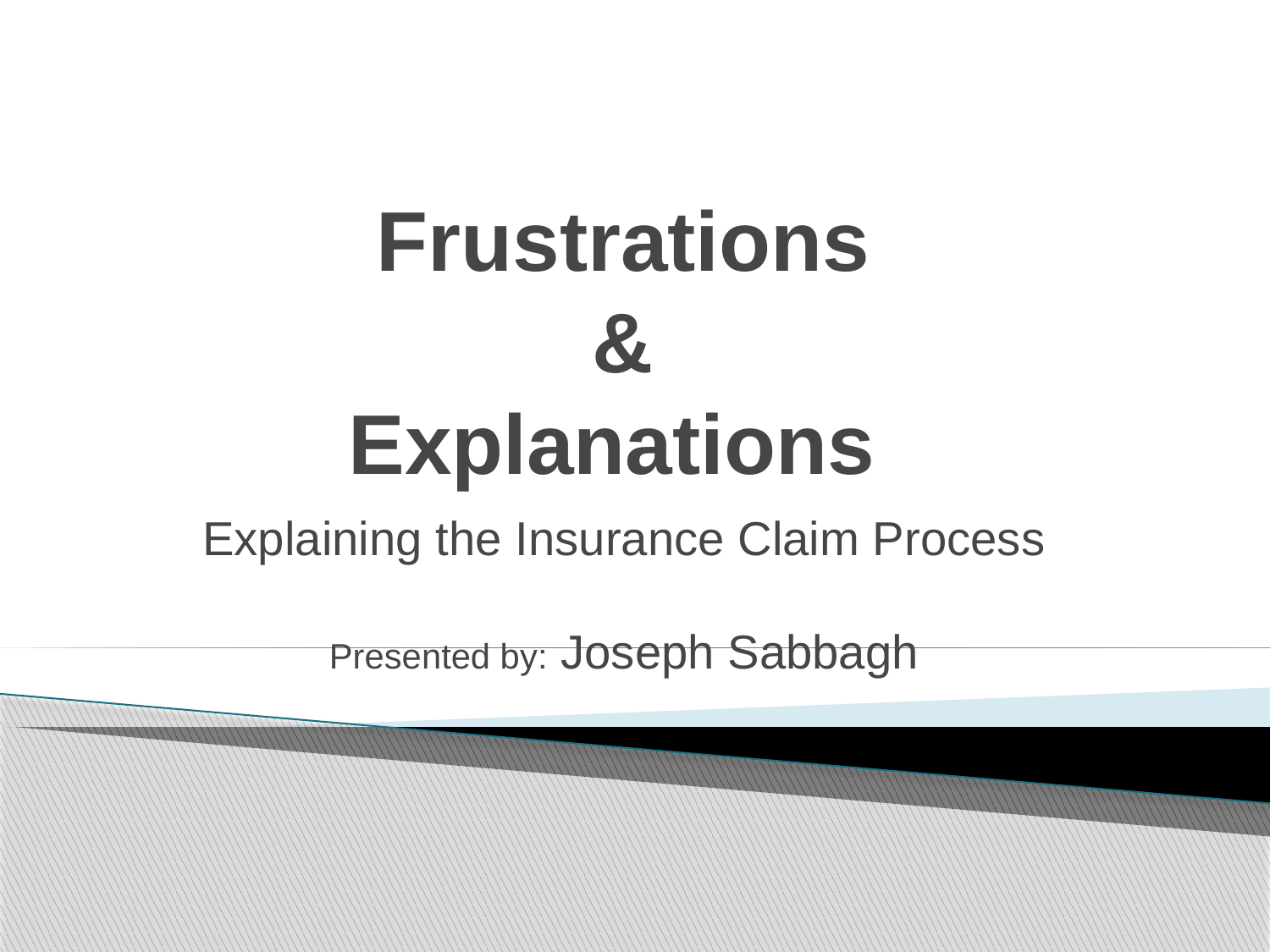

# Frustrations & Explanations
Explaining the Insurance Claim Process

Presented by: Joseph Sabbagh